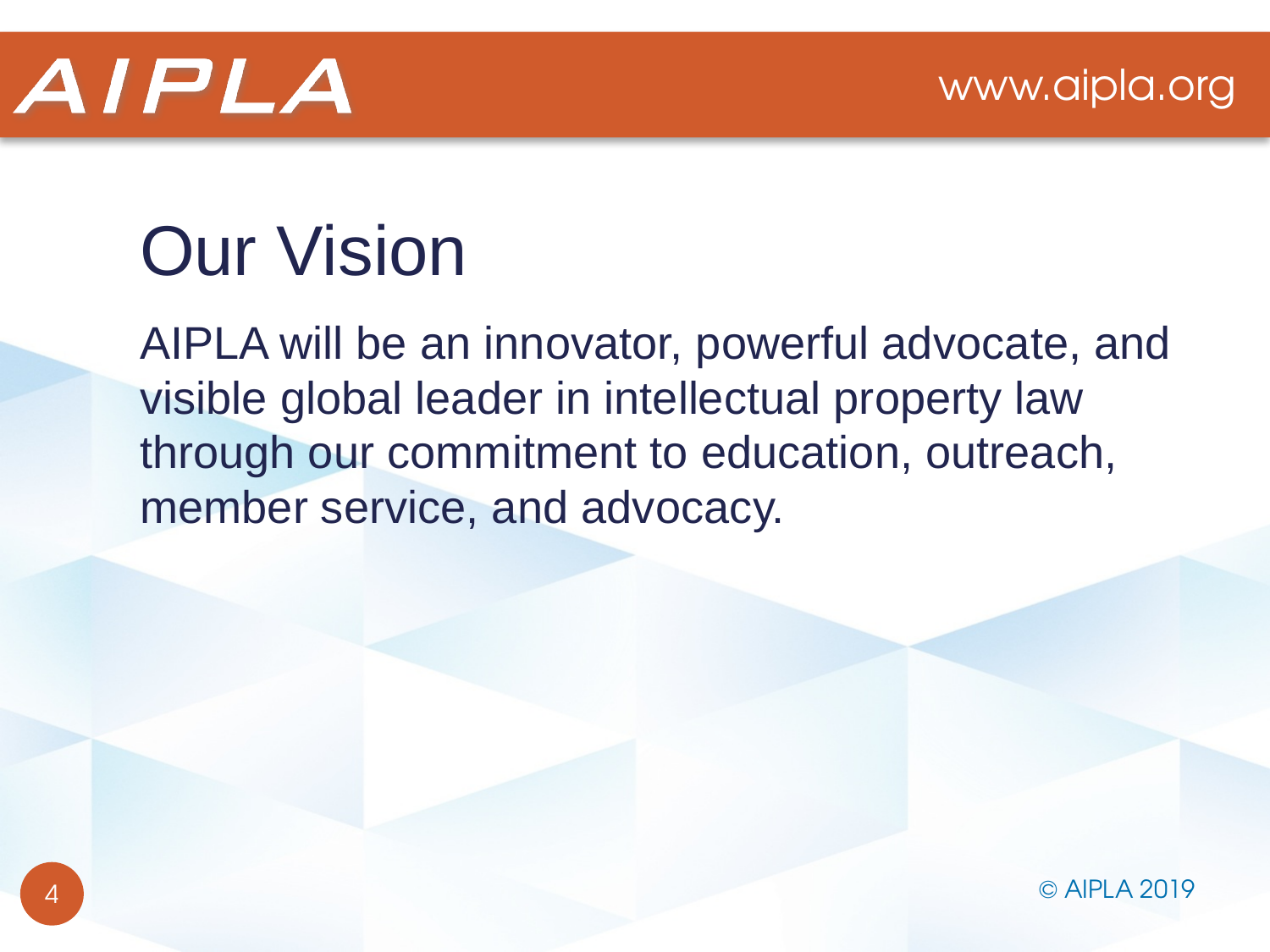

# Our Vision
AIPLA will be an innovator, powerful advocate, and visible​ global leader in intellectual property law through our commitment to education, outreach, member service, and advocacy.
© AIPLA 2019
4